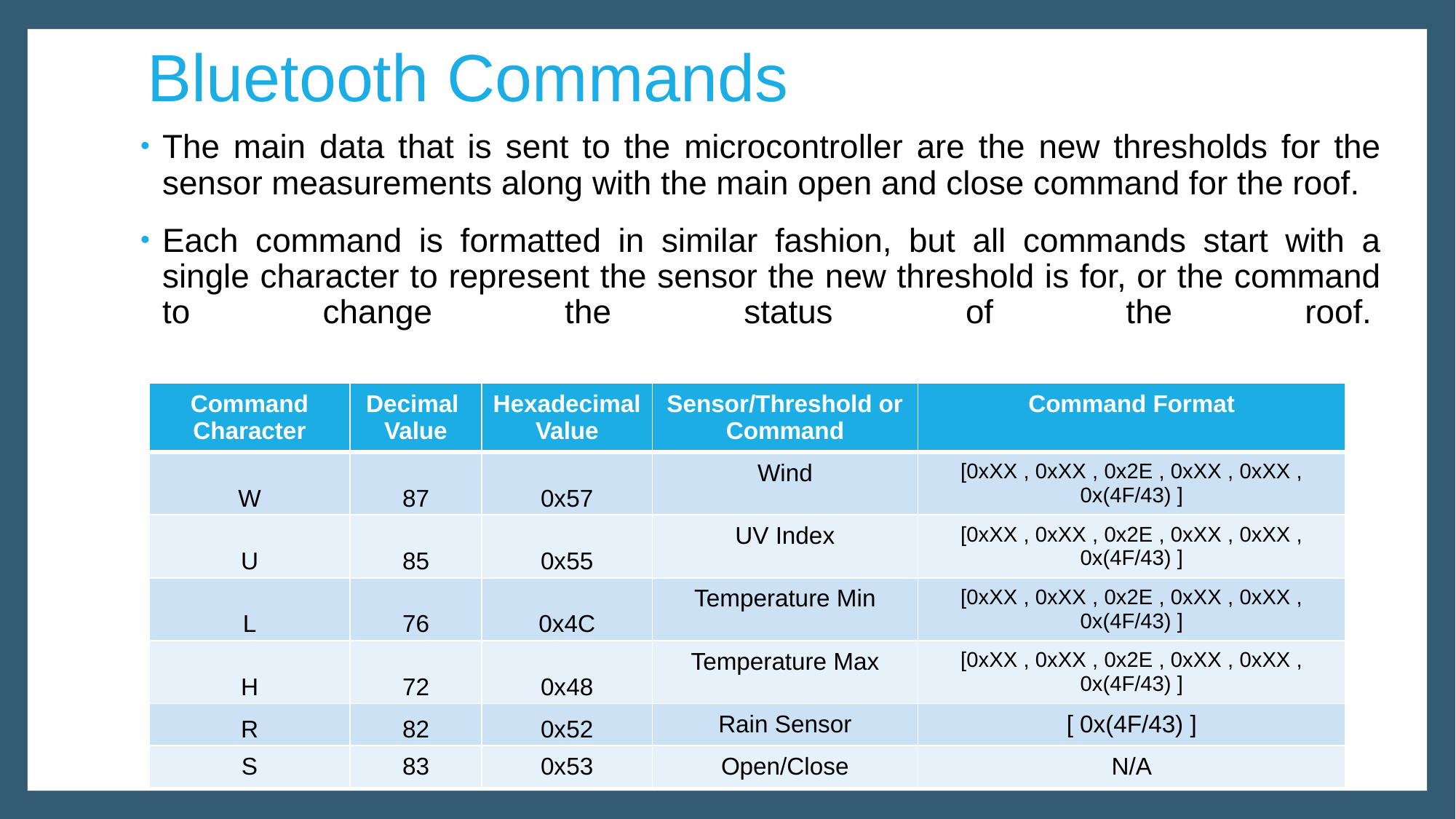

Bluetooth Commands
The main data that is sent to the microcontroller are the new thresholds for the sensor measurements along with the main open and close command for the roof.
Each command is formatted in similar fashion, but all commands start with a single character to represent the sensor the new threshold is for, or the command to change the status of the roof.
| Command Character | Decimal  Value | Hexadecimal Value | Sensor/Threshold or Command | Command Format |
| --- | --- | --- | --- | --- |
| W | 87 | 0x57 | Wind | [0xXX , 0xXX , 0x2E , 0xXX , 0xXX , 0x(4F/43) ] |
| U | 85 | 0x55 | UV Index | [0xXX , 0xXX , 0x2E , 0xXX , 0xXX , 0x(4F/43) ] |
| L | 76 | 0x4C | Temperature Min | [0xXX , 0xXX , 0x2E , 0xXX , 0xXX , 0x(4F/43) ] |
| H | 72 | 0x48 | Temperature Max | [0xXX , 0xXX , 0x2E , 0xXX , 0xXX , 0x(4F/43) ] |
| R | 82 | 0x52 | Rain Sensor | [ 0x(4F/43) ] |
| S | 83 | 0x53 | Open/Close | N/A |